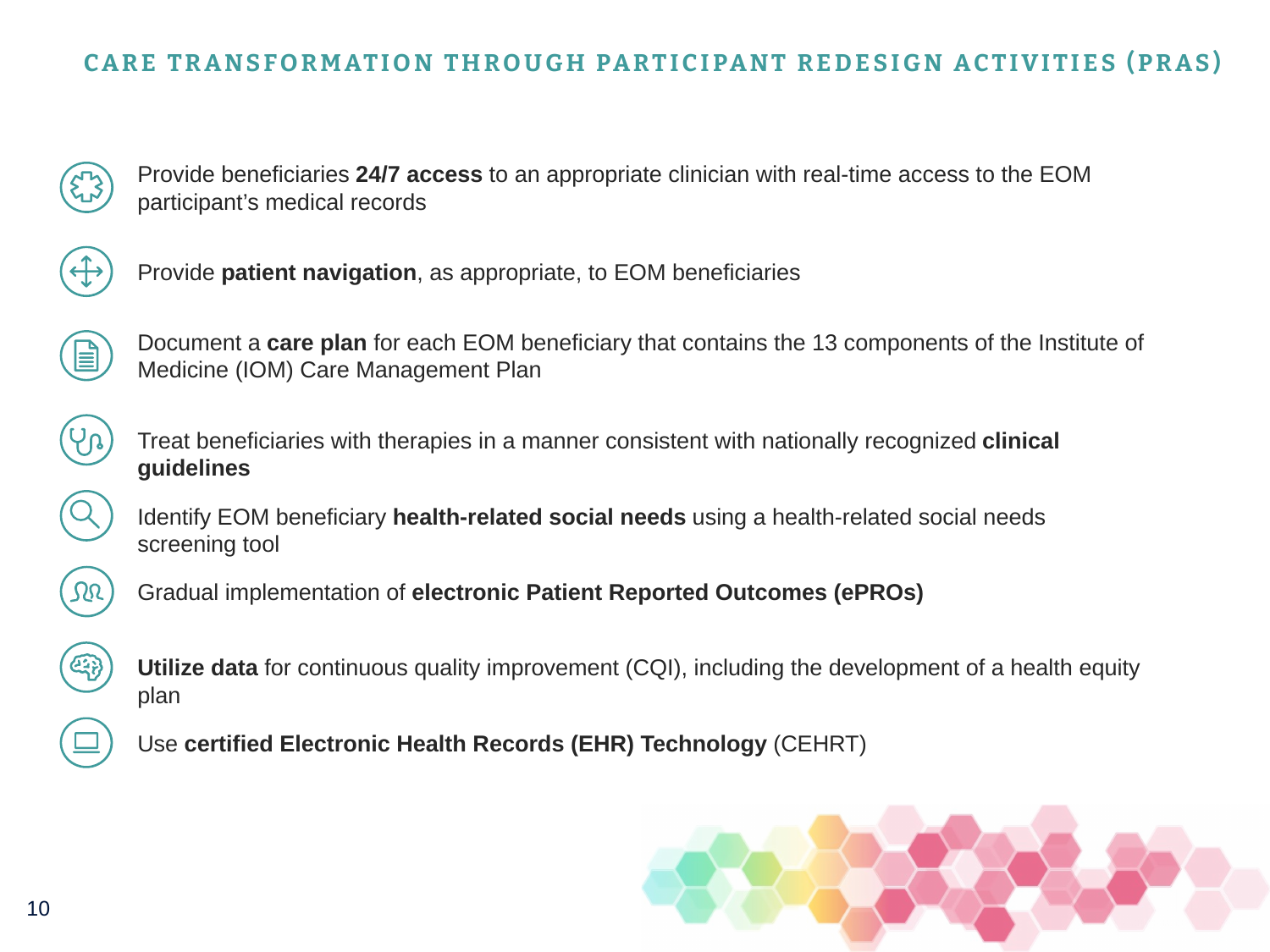

# Care Transformation through Participant Redesign Activities (PRAs)
Provide beneficiaries 24/7 access to an appropriate clinician with real-time access to the EOM participant’s medical records

Provide patient navigation, as appropriate, to EOM beneficiaries
Document a care plan for each EOM beneficiary that contains the 13 components of the Institute of Medicine (IOM) Care Management Plan

Treat beneficiaries with therapies in a manner consistent with nationally recognized clinical guidelines

Identify EOM beneficiary health-related social needs using a health-related social needs screening tool

Gradual implementation of electronic Patient Reported Outcomes (ePROs)

Utilize data for continuous quality improvement (CQI), including the development of a health equity plan

Use certified Electronic Health Records (EHR) Technology (CEHRT)